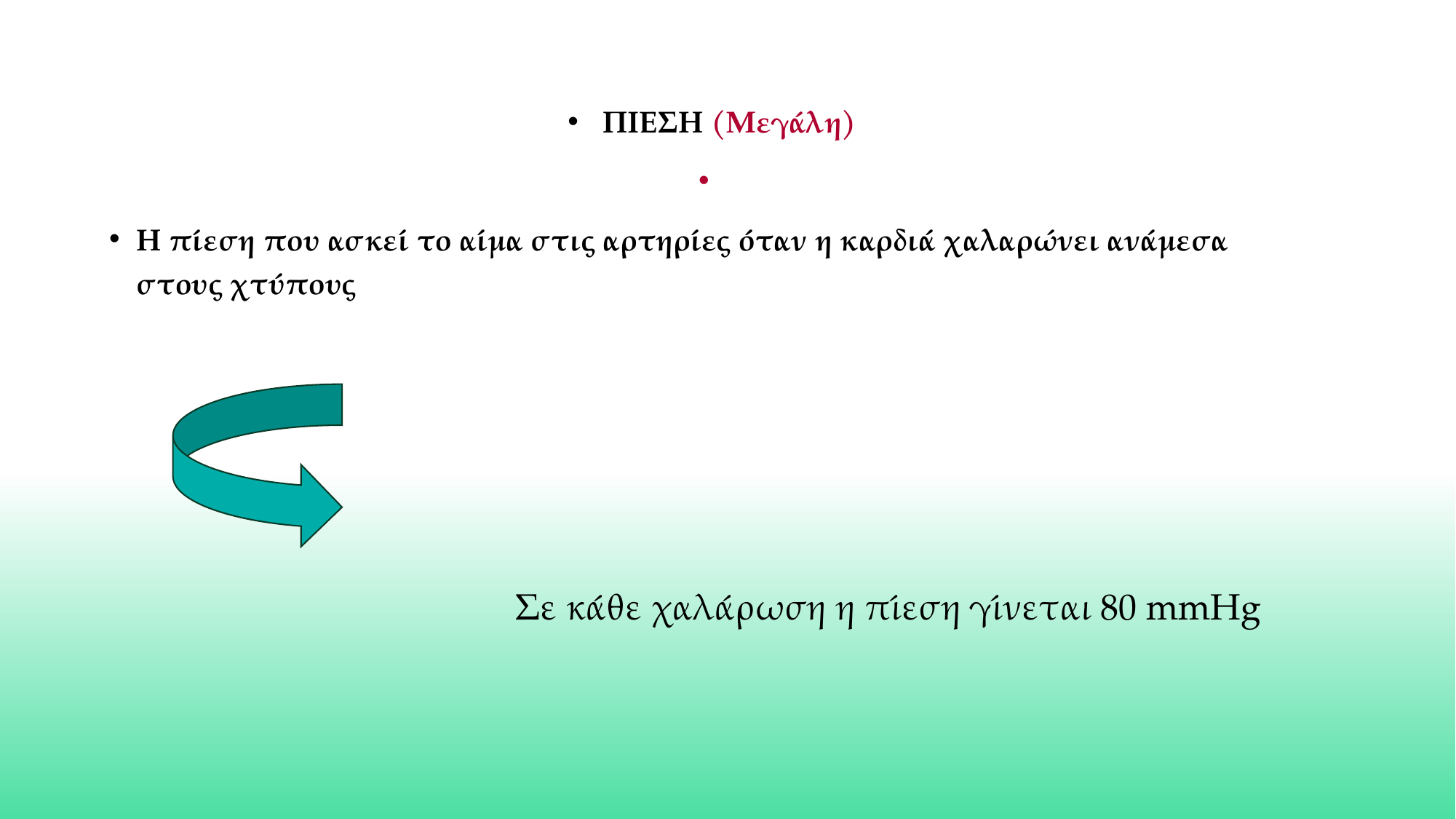

ΠΙΕΣΗ (Μεγάλη)​
​
Η πίεση που ασκεί το αίμα στις αρτηρίες όταν η καρδιά χαλαρώνει ανάμεσα στους χτύπους

Σε κάθε χαλάρωση η πίεση γίνεται 80 mmHg